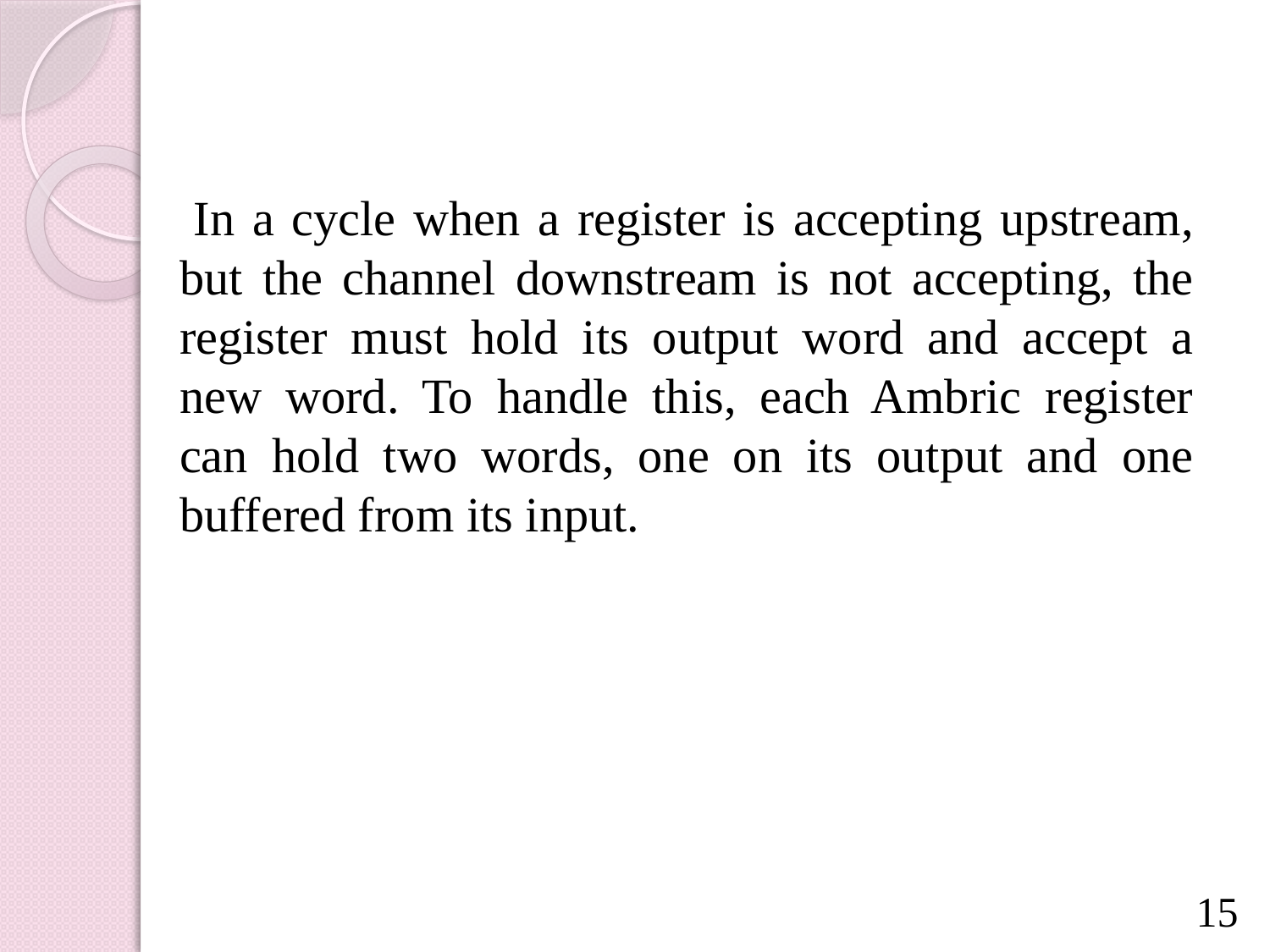

In a cycle when a register is accepting upstream, but the channel downstream is not accepting, the register must hold its output word and accept a new word. To handle this, each Ambric register can hold two words, one on its output and one buffered from its input.

15